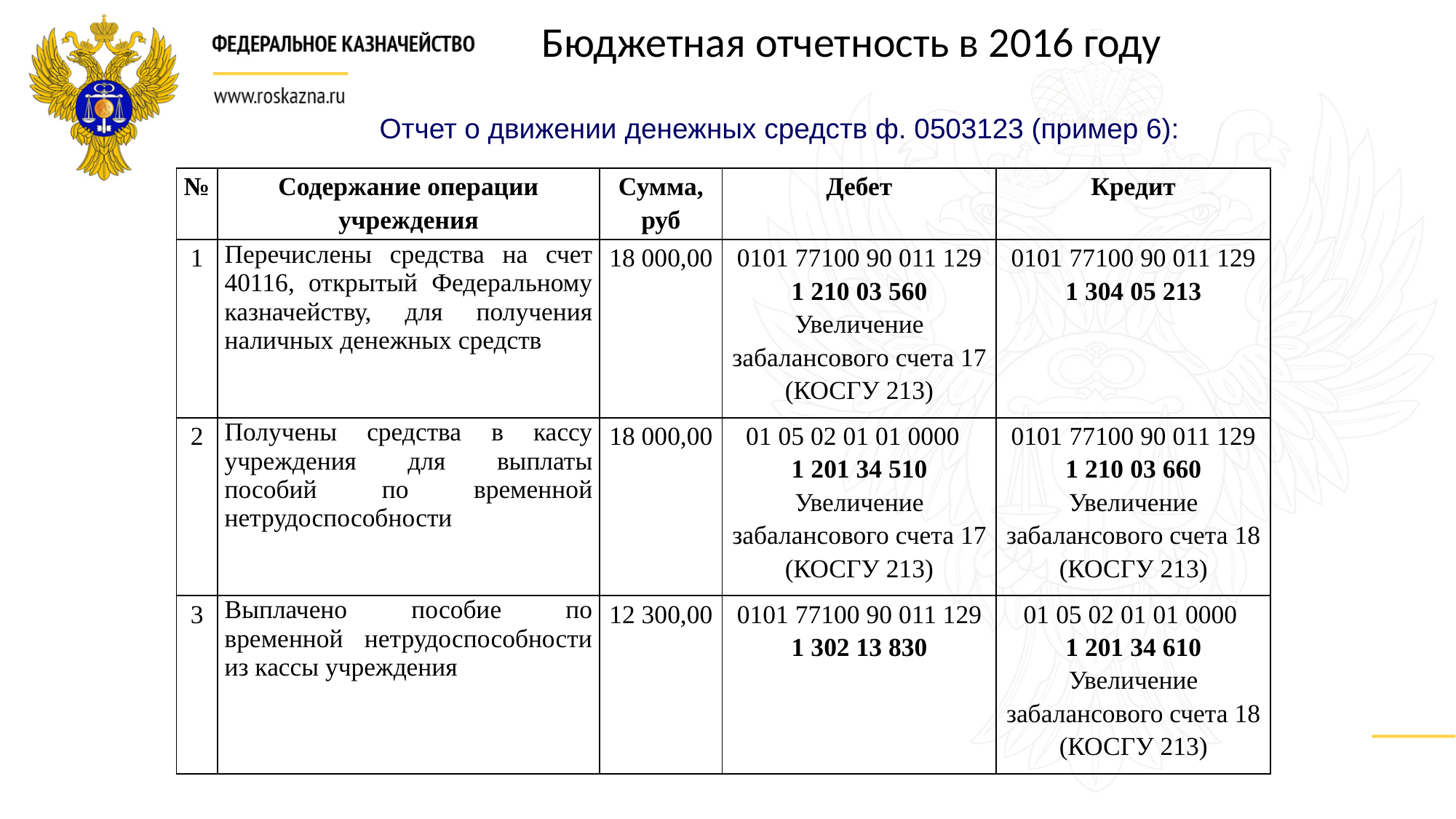

Бюджетная отчетность в 2016 году
Отчет о движении денежных средств ф. 0503123 (пример 6):

| № | Содержание операции учреждения | Сумма, руб | Дебет | Кредит |
| --- | --- | --- | --- | --- |
| 1 | Перечислены средства на счет 40116, открытый Федеральному казначейству, для получения наличных денежных средств | 18 000,00 | 0101 77100 90 011 129 1 210 03 560 Увеличение забалансового счета 17 (КОСГУ 213) | 0101 77100 90 011 129 1 304 05 213 |
| 2 | Получены средства в кассу учреждения для выплаты пособий по временной нетрудоспособности | 18 000,00 | 01 05 02 01 01 0000 1 201 34 510 Увеличение забалансового счета 17 (КОСГУ 213) | 0101 77100 90 011 129 1 210 03 660 Увеличение забалансового счета 18 (КОСГУ 213) |
| 3 | Выплачено пособие по временной нетрудоспособности из кассы учреждения | 12 300,00 | 0101 77100 90 011 129 1 302 13 830 | 01 05 02 01 01 0000 1 201 34 610 Увеличение забалансового счета 18 (КОСГУ 213) |